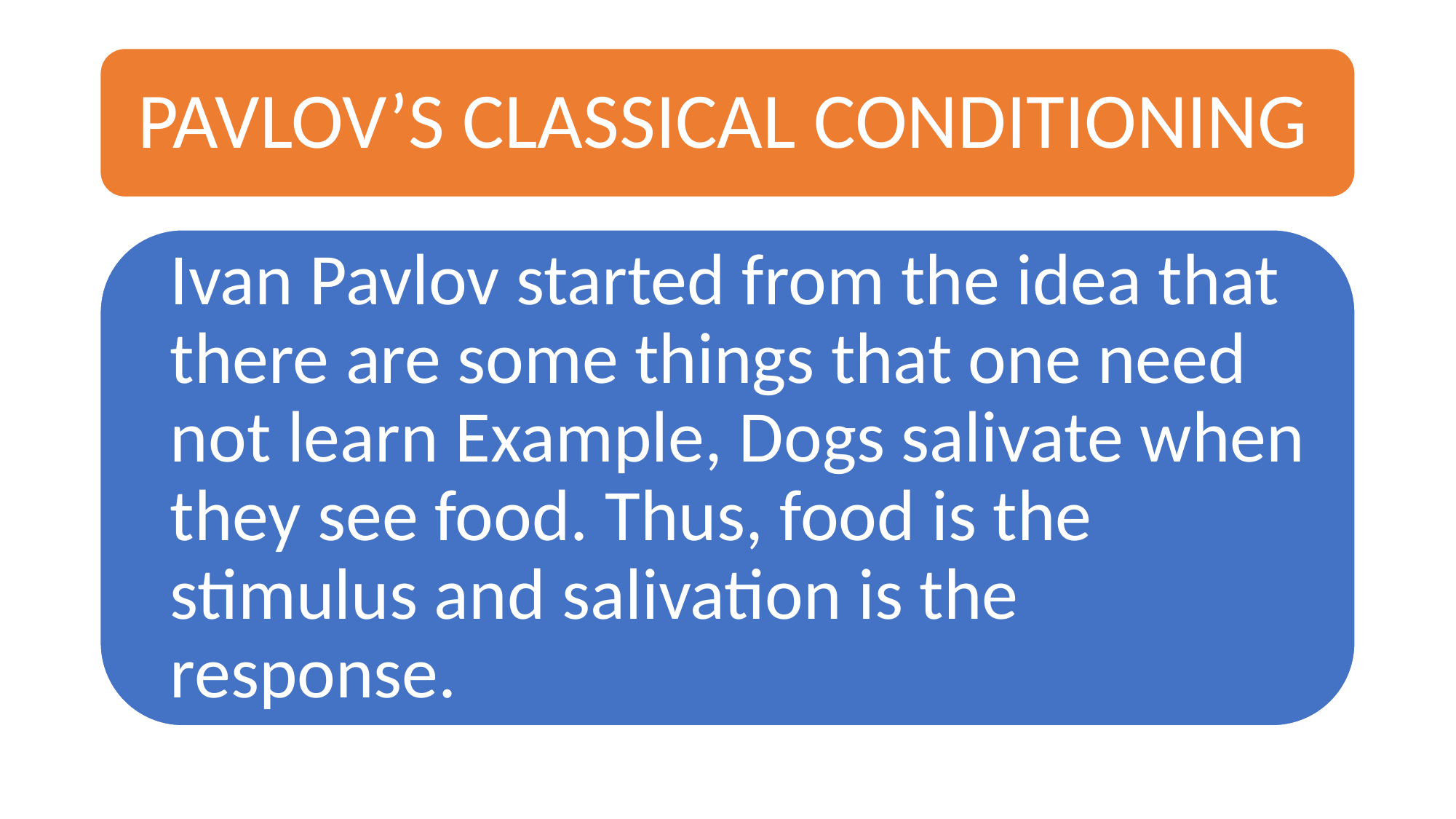

PAVLOV’S CLASSICAL CONDITIONING
Ivan Pavlov started from the idea that there are some things that one need not learn Example, Dogs salivate when they see food. Thus, food is the stimulus and salivation is the response.